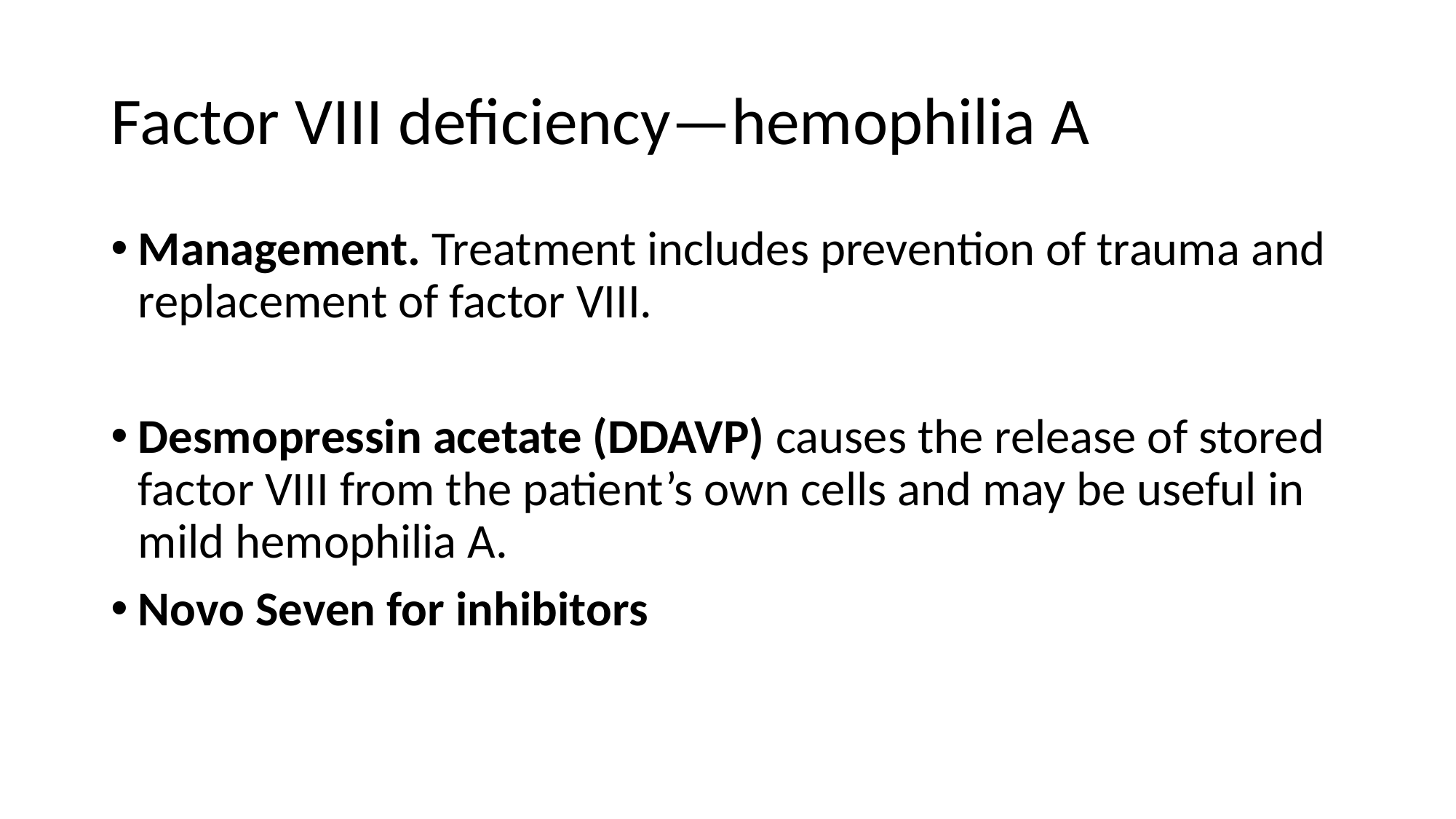

# Factor VIII deficiency—hemophilia A
Management. Treatment includes prevention of trauma and replacement of factor VIII.

Desmopressin acetate (DDAVP) causes the release of stored factor VIII from the patient’s own cells and may be useful in mild hemophilia A.
Novo Seven for inhibitors